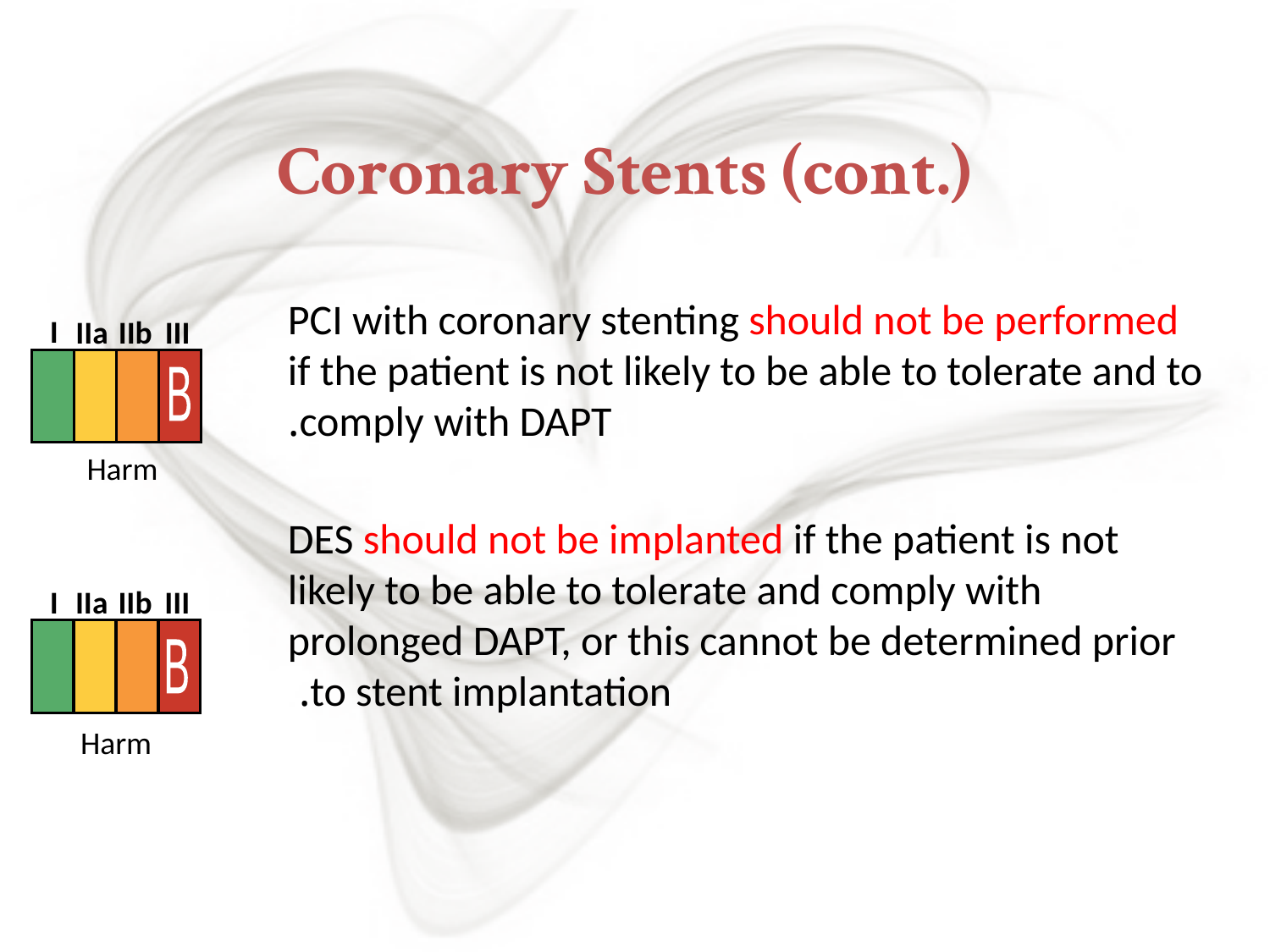

Coronary Stents (cont.)
PCI with coronary stenting should not be performed if the patient is not likely to be able to tolerate and to comply with DAPT.

DES should not be implanted if the patient is not likely to be able to tolerate and comply with prolonged DAPT, or this cannot be determined prior to stent implantation.
I
IIa
IIb
III

B

Harm

I
IIa
IIb
III

B
Harm